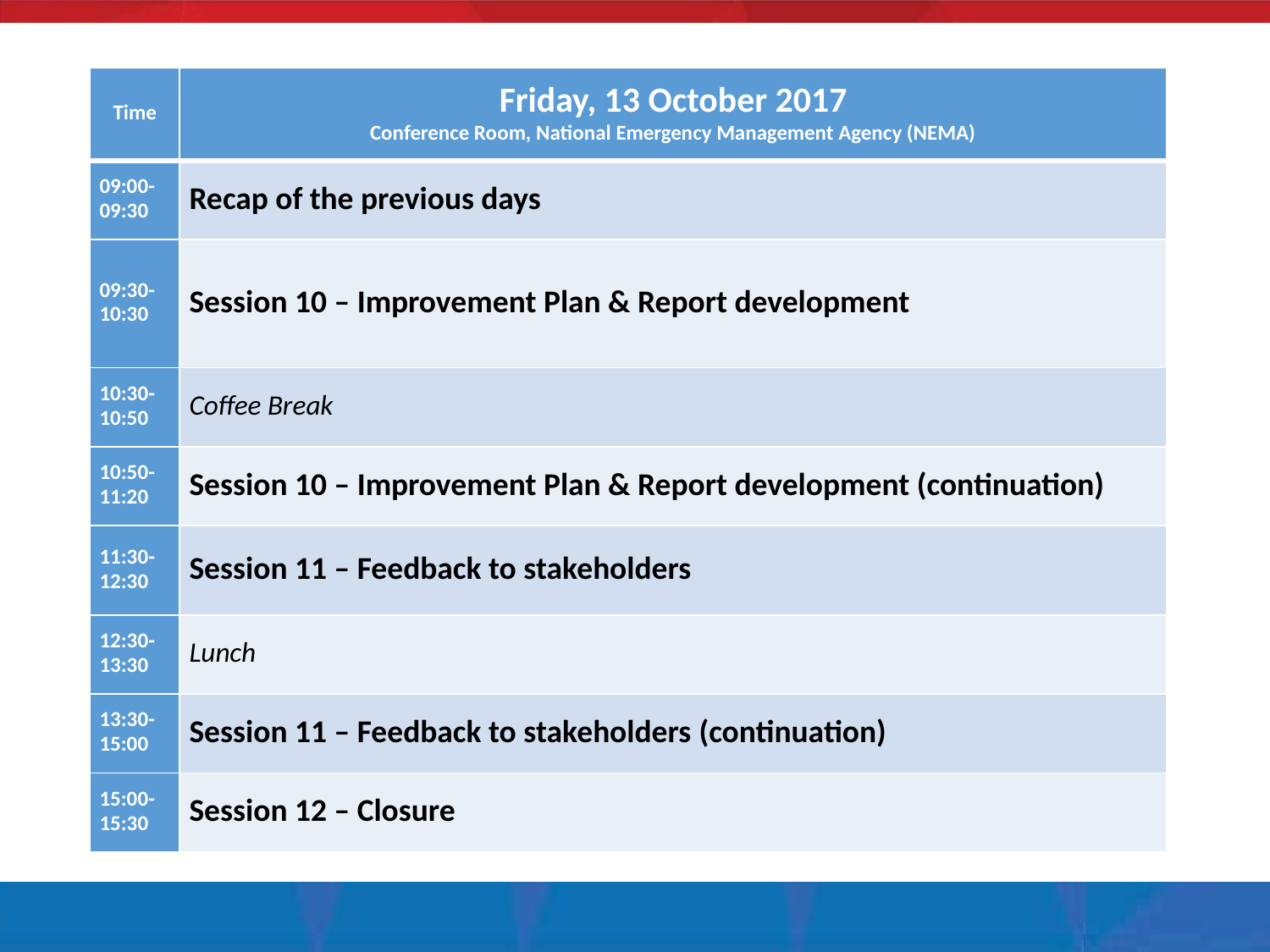

#
| Time | Friday, 13 October 2017 Conference Room, National Emergency Management Agency (NEMA) |
| --- | --- |
| 09:00-09:30 | Recap of the previous days |
| 09:30-10:30 | Session 10 – Improvement Plan & Report development |
| 10:30-10:50 | Coffee Break |
| 10:50-11:20 | Session 10 – Improvement Plan & Report development (continuation) |
| 11:30-12:30 | Session 11 – Feedback to stakeholders |
| 12:30-13:30 | Lunch |
| 13:30-15:00 | Session 11 – Feedback to stakeholders (continuation) |
| 15:00-15:30 | Session 12 – Closure |